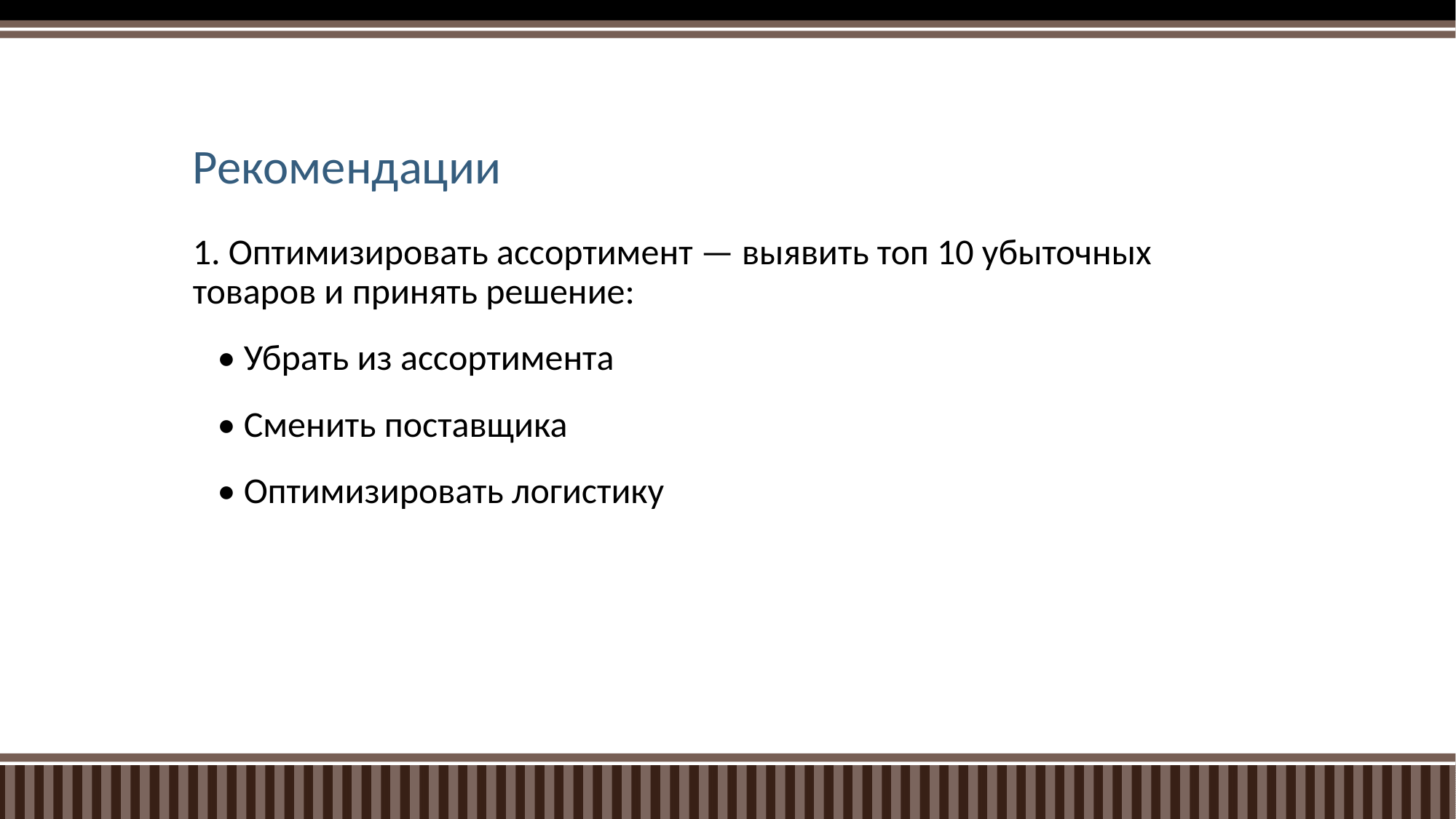

# Рекомендации
1. Оптимизировать ассортимент — выявить топ 10 убыточных товаров и принять решение:
   • Убрать из ассортимента
   • Сменить поставщика
   • Оптимизировать логистику